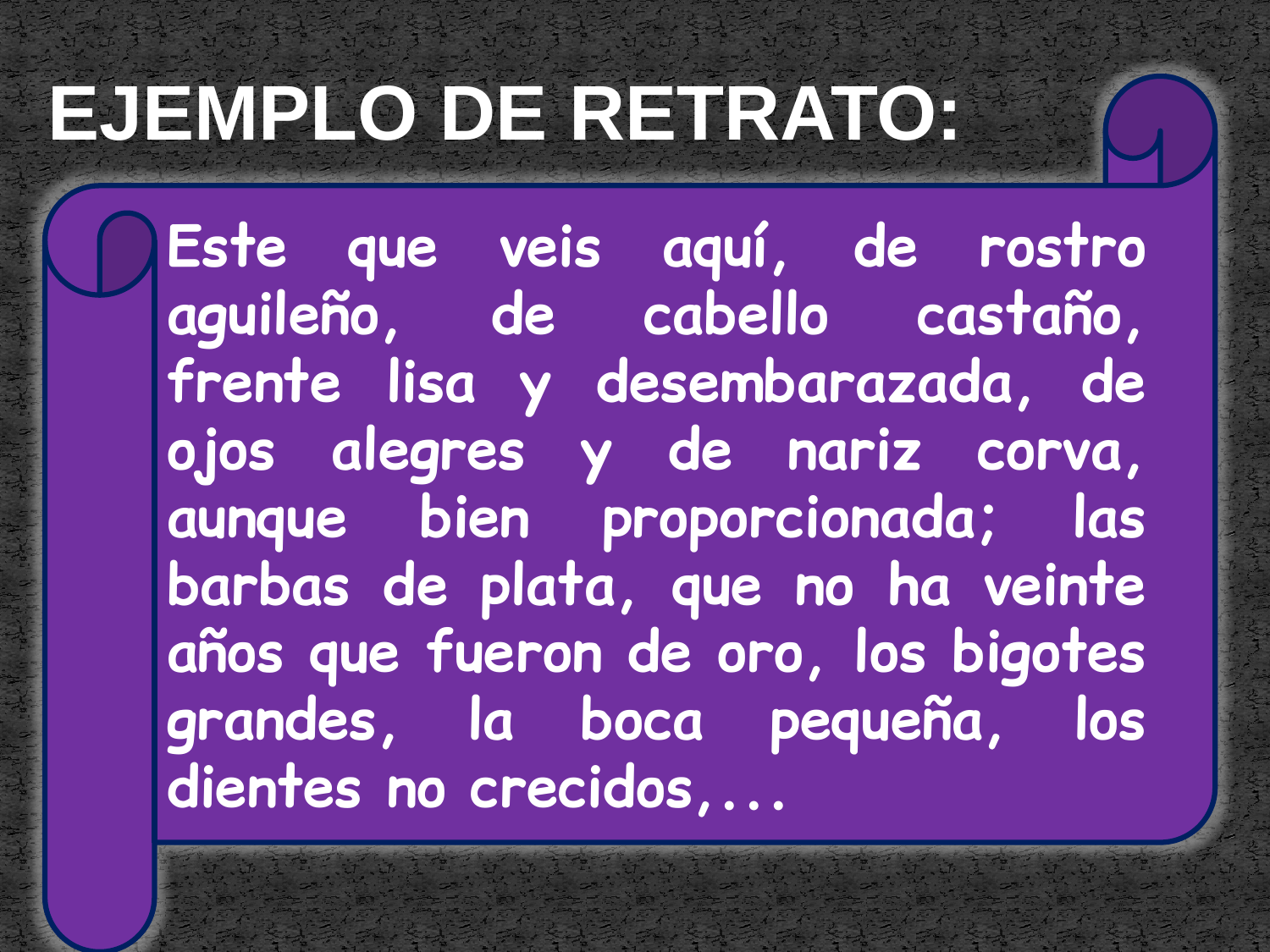

EJEMPLO DE RETRATO:
Este que veis aquí, de rostro aguileño, de cabello castaño, frente lisa y desembarazada, de ojos alegres y de nariz corva, aunque bien proporcionada; las barbas de plata, que no ha veinte años que fueron de oro, los bigotes grandes, la boca pequeña, los dientes no crecidos,...